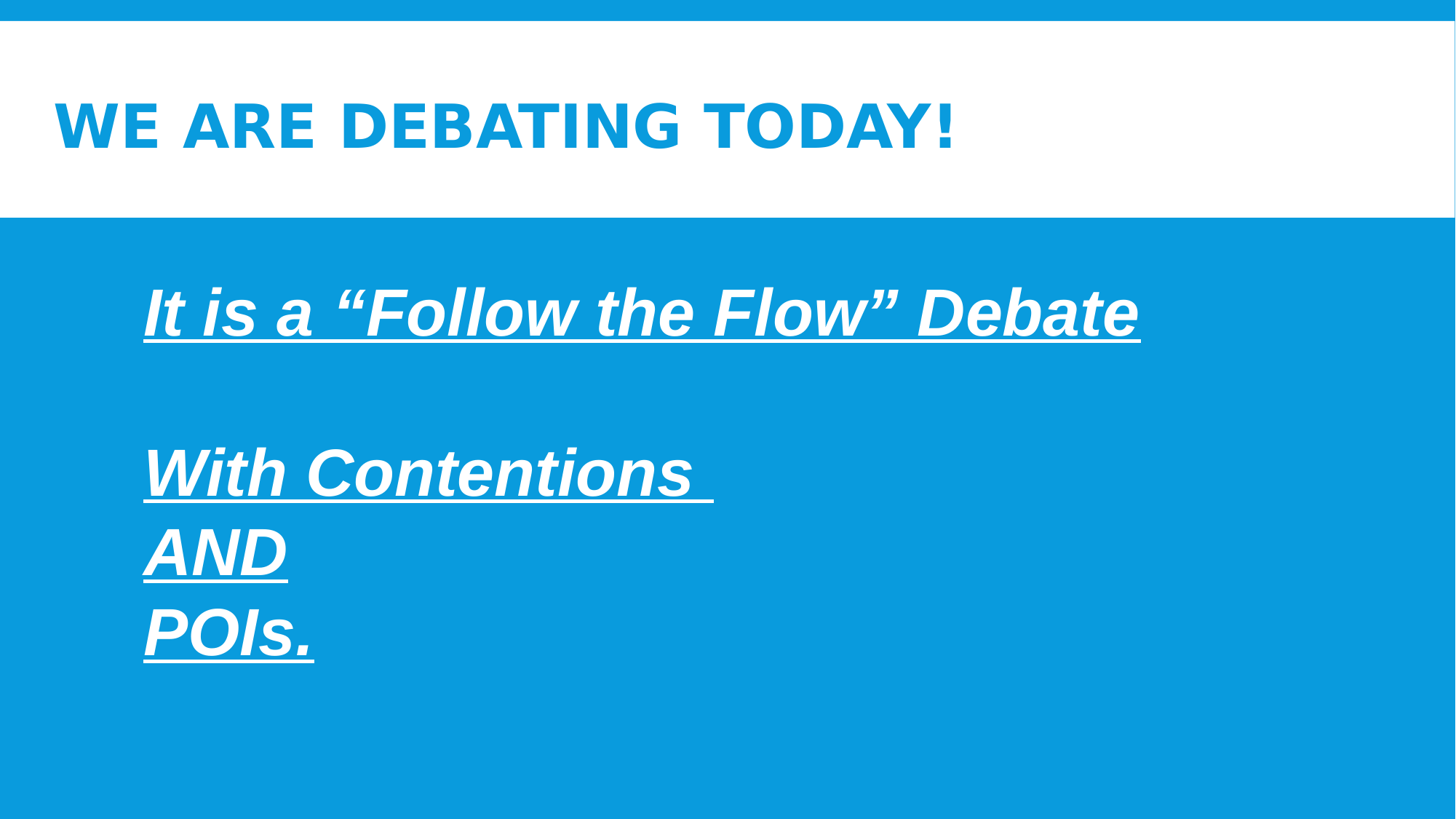

# WE ARE DEBATING TODAY!
It is a “Follow the Flow” Debate

With Contentions
AND
POIs.